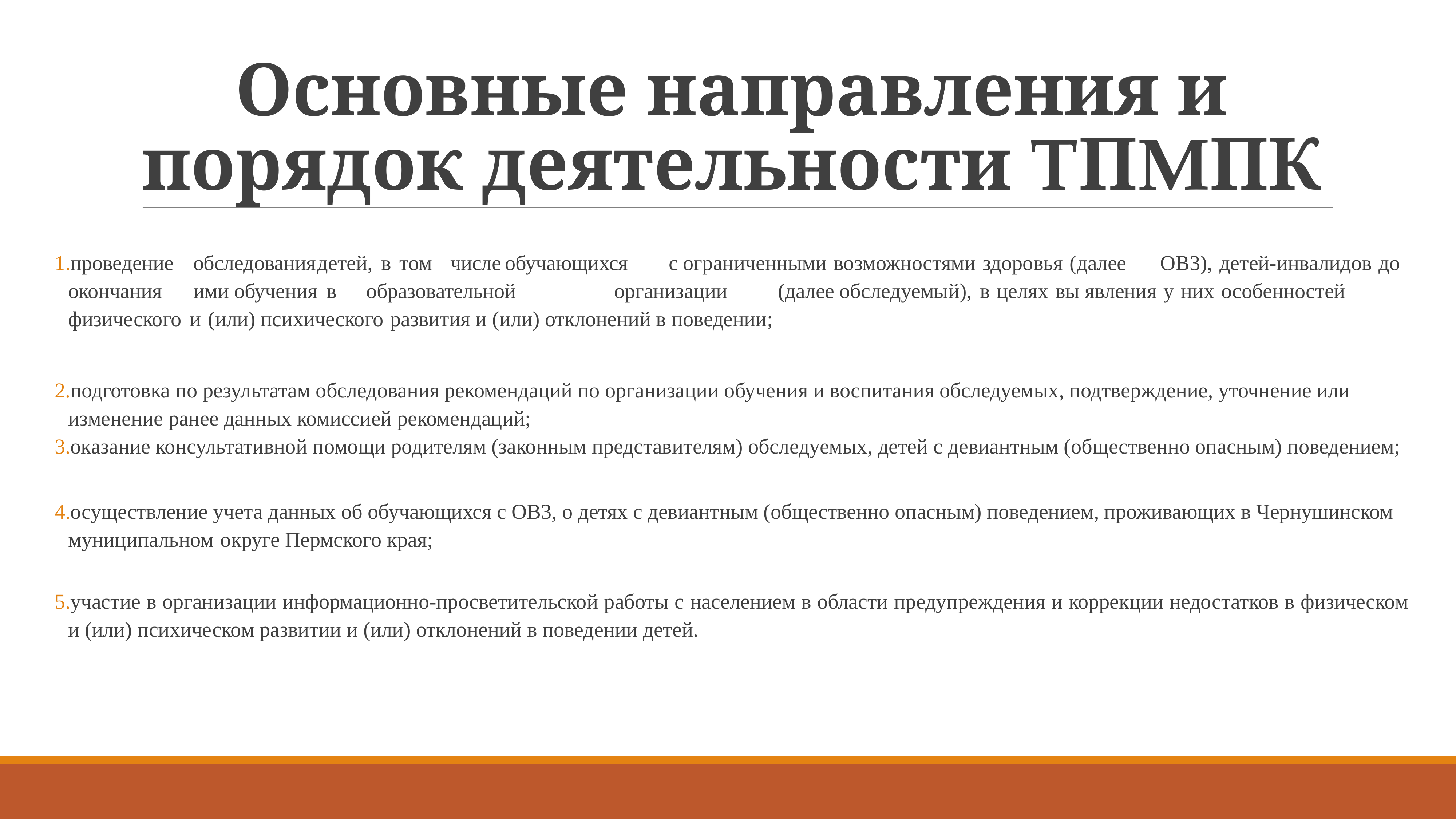

# Основные направления и порядок деятельности TПMПК
проведение	обследования	детей, в том		числе	обучающихся	с ограниченными возможностями здоровья (далее	OB3), детей-инвалидов до окончания		ими обучения	в	образовательной		организации	(далее обследуемый), в целях вы явления у них особенностей физического и (или) психического развития и (или) отклонений в поведении;

подготовка по результатам обследования рекомендаций по организации обучения и воспитания обследуемых, подтверждение, уточнение или изменение ранее данных комиссией рекомендаций;
оказание консультативной помощи родителям (законным представителям) обследуемых, детей с девиантным (общественно опасным) поведением;

осуществление учета данных об обучающихся с OB3, о детях с девиантным (общественно опасным) поведением, проживающих в Чернушинском муниципальном округе Пермского края;

участие в организации информационно-просветительской работы с населением в области предупреждения и коррекции недостатков в физическом и (или) психическом развитии и (или) отклонений в поведении детей.